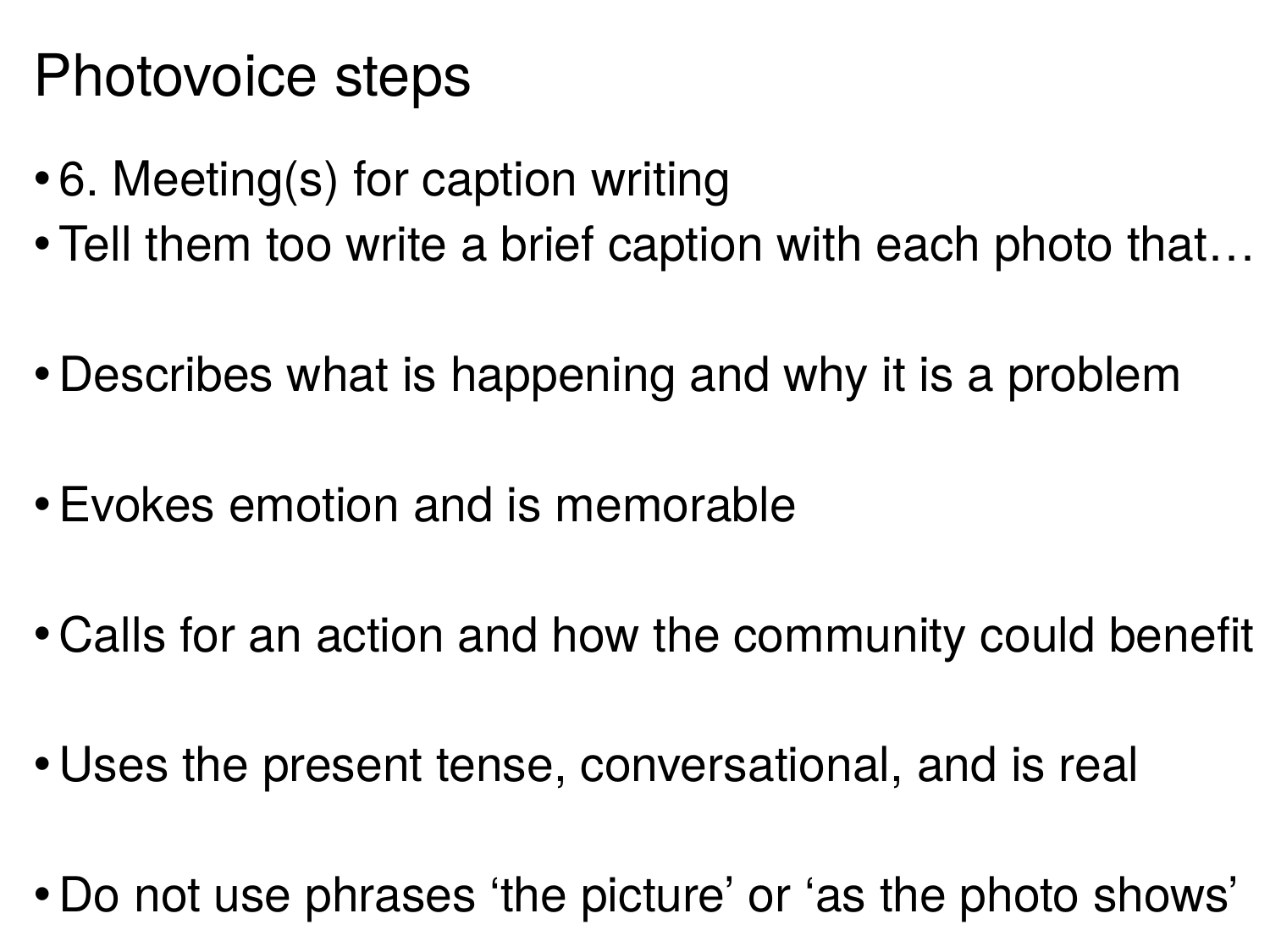

# Photovoice steps
6. Meeting(s) for caption writing
Tell them too write a brief caption with each photo that…

Describes what is happening and why it is a problem

Evokes emotion and is memorable

Calls for an action and how the community could benefit

Uses the present tense, conversational, and is real

Do not use phrases ‘the picture’ or ‘as the photo shows’